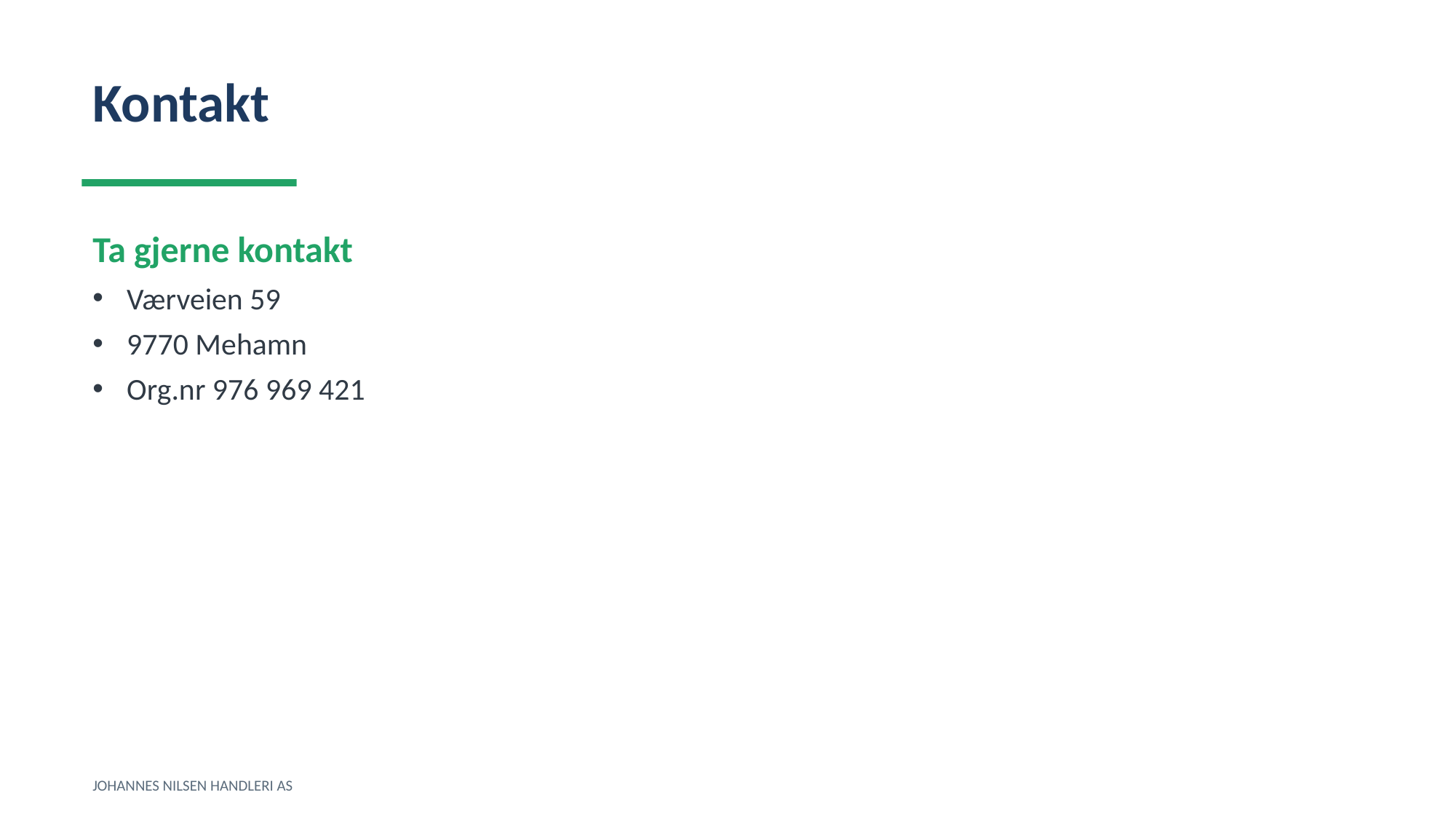

Kontakt

Ta gjerne kontakt
Værveien 59
9770 Mehamn
Org.nr 976 969 421
JOHANNES NILSEN HANDLERI AS